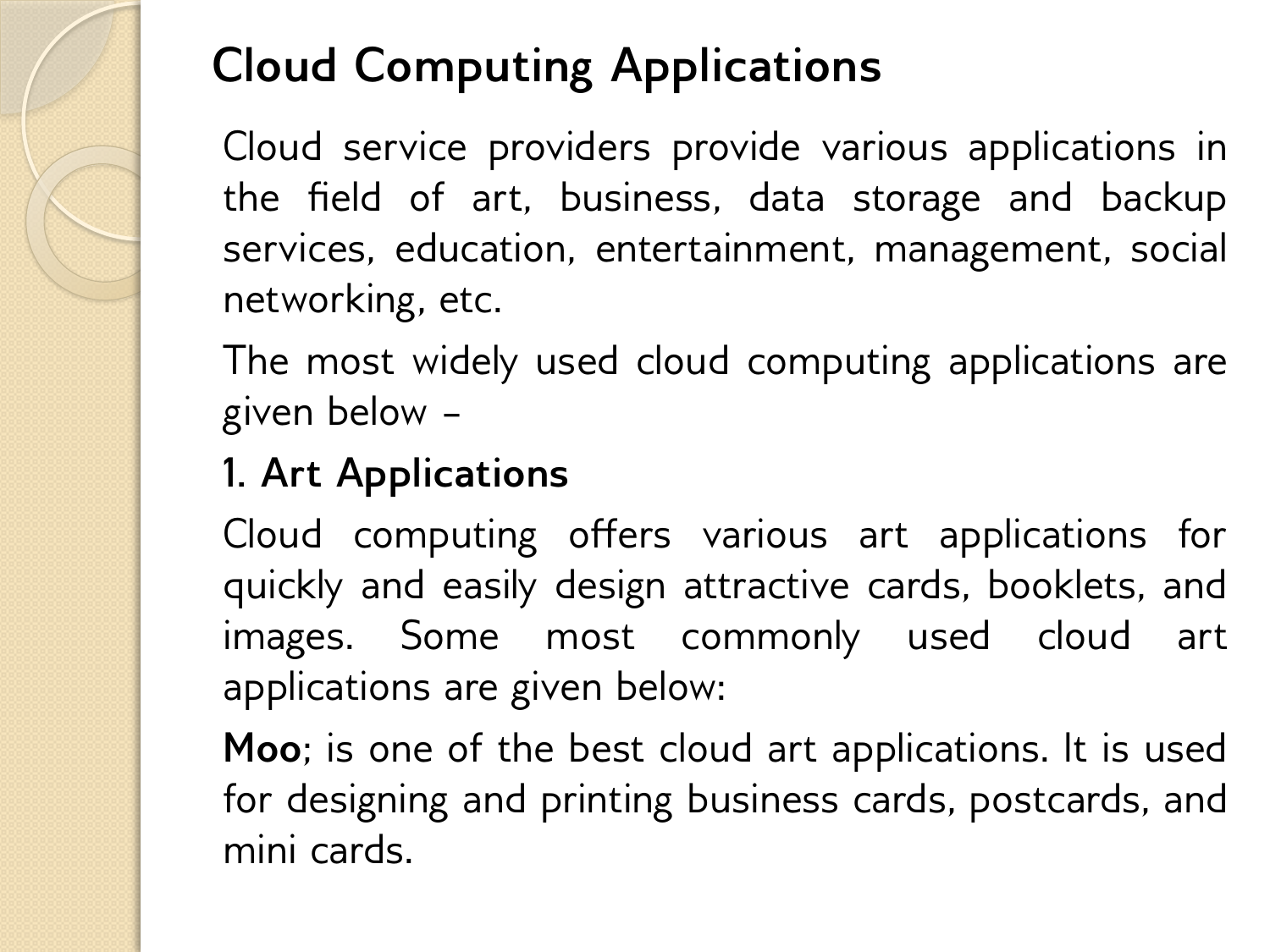

# Cloud Computing Applications
Cloud service providers provide various applications in the field of art, business, data storage and backup services, education, entertainment, management, social networking, etc.
The most widely used cloud computing applications are given below –
1. Art Applications
Cloud computing offers various art applications for quickly and easily design attractive cards, booklets, and images. Some most commonly used cloud art applications are given below:
Moo; is one of the best cloud art applications. It is used for designing and printing business cards, postcards, and mini cards.